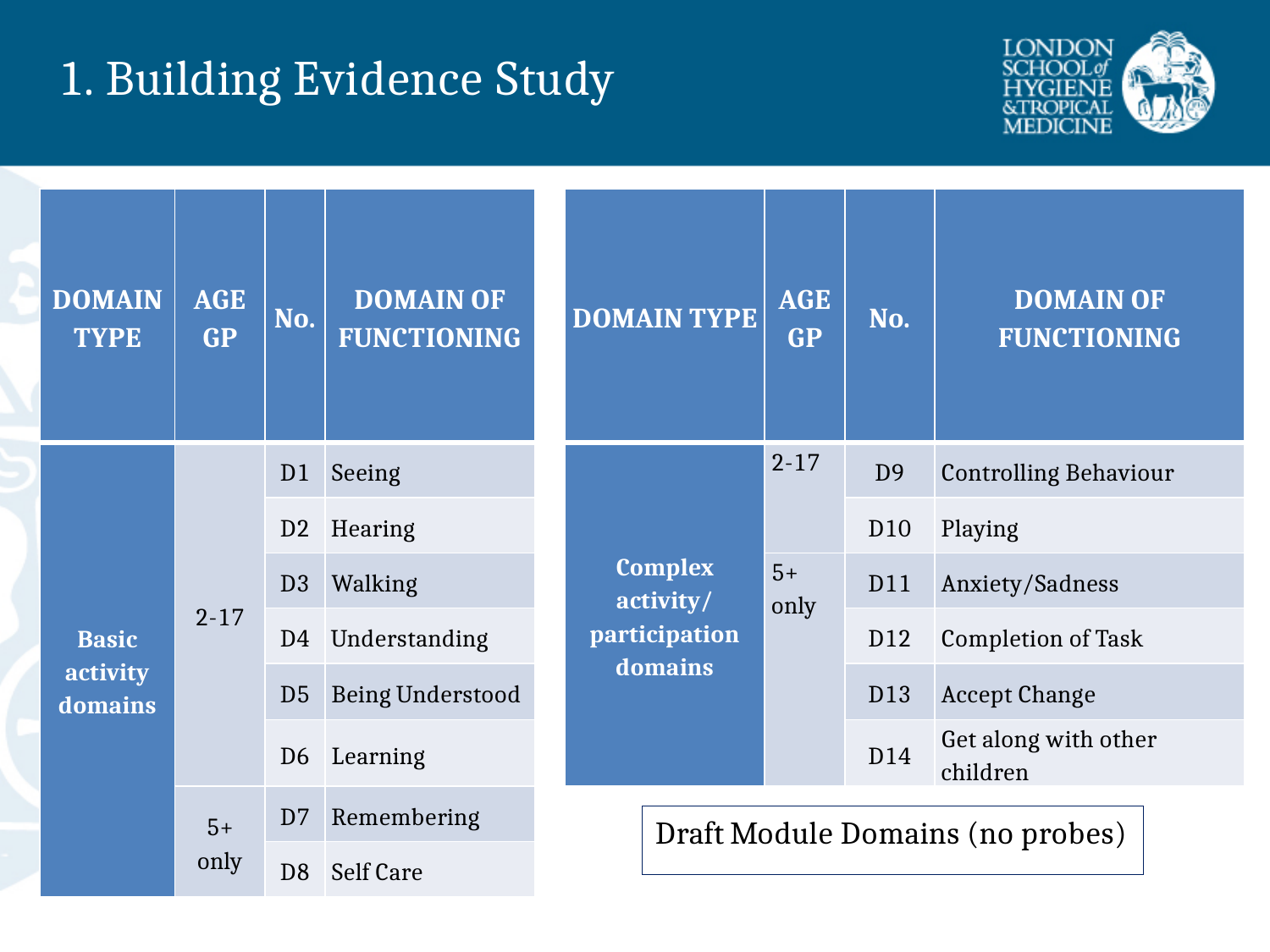

# 1. Building Evidence Study

| DOMAIN TYPE | AGE GP | No. | DOMAIN OF FUNCTIONING |  | DOMAIN TYPE |  | AGE GP | No. | DOMAIN OF FUNCTIONING |
| --- | --- | --- | --- | --- | --- | --- | --- | --- | --- |
| Basic activity domains | 2-17 | D1 | Seeing |  | Complex activity/ participation domains |  | 2-17 | D9 | Controlling Behaviour |
|  |  | D2 | Hearing |  |  |  |  | D10 | Playing |
|  |  | D3 | Walking |  |  |  | 5+ only | D11 | Anxiety/Sadness |
|  |  | D4 | Understanding |  |  |  |  | D12 | Completion of Task |
|  |  | D5 | Being Understood |  |  |  |  | D13 | Accept Change |
|  |  | D6 | Learning |  |  |  |  | D14 | Get along with other children |
|  | 5+ only | D7 | Remembering |  |  |  |  |  |  |
|  |  | D8 | Self Care |  |  |  |  |  |  |
Draft Module Domains (no probes)